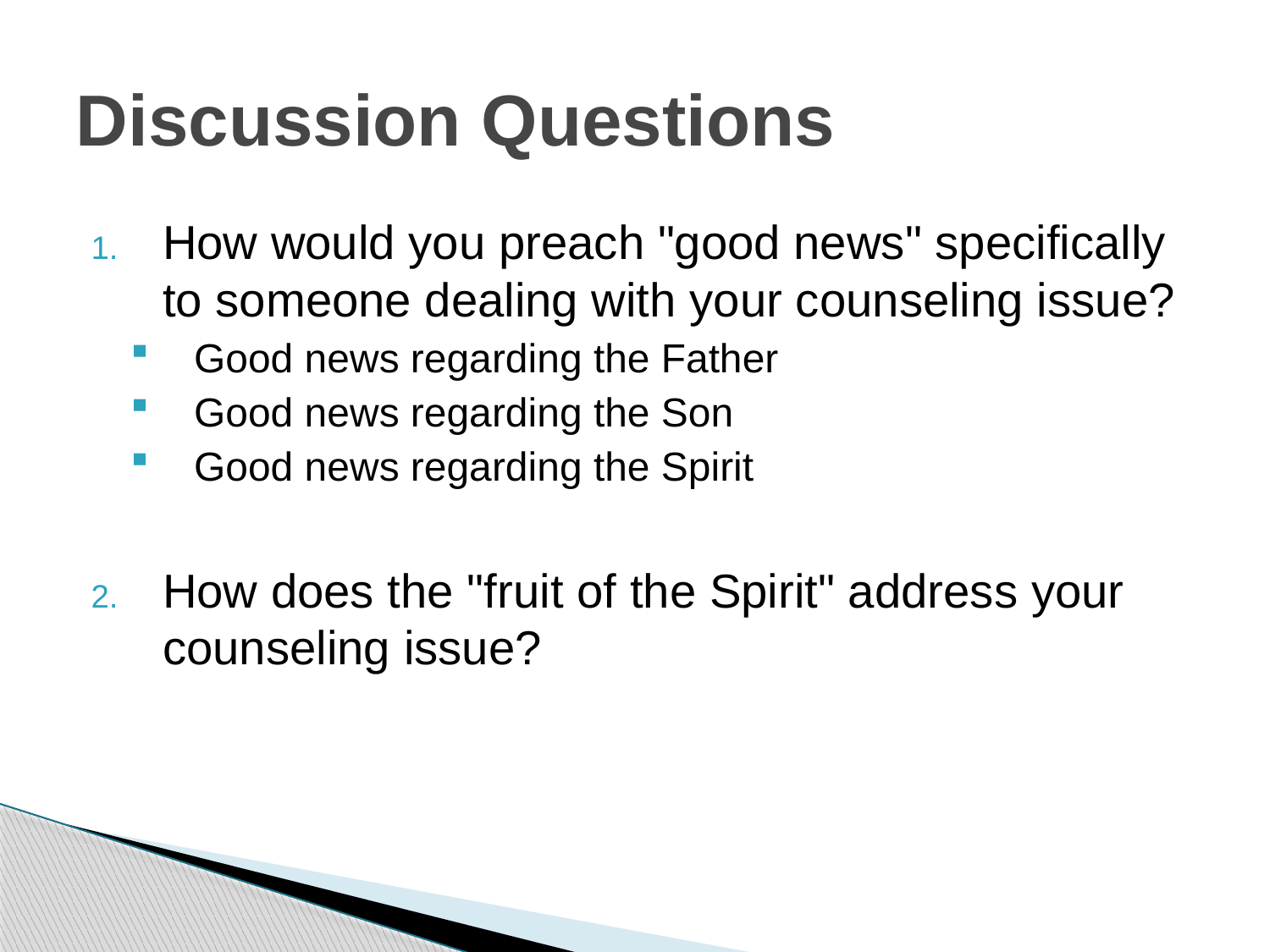

# Discussion Questions
How would you preach "good news" specifically to someone dealing with your counseling issue?
Good news regarding the Father
Good news regarding the Son
Good news regarding the Spirit

How does the "fruit of the Spirit" address your counseling issue?